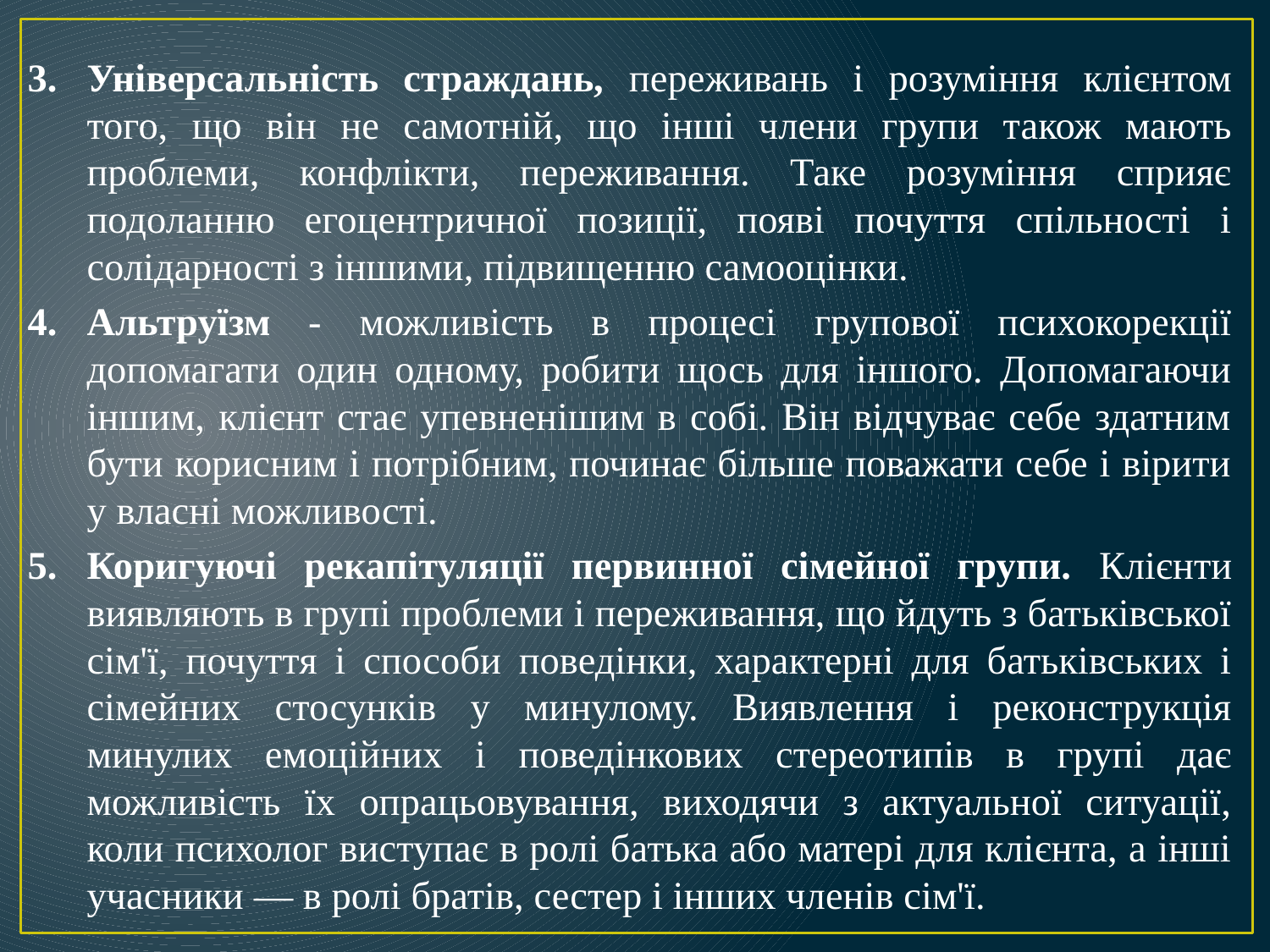

Універсальність страждань, переживань і розуміння клієнтом того, що він не самотній, що інші члени групи також мають проблеми, конфлікти, переживання. Таке розуміння сприяє подоланню егоцентричної позиції, появі почуття спільності і солідарності з іншими, підвищенню самооцінки.
Альтруїзм - можливість в процесі групової психокорекції допомагати один одному, робити щось для іншого. Допомагаючи іншим, клієнт стає упевненішим в собі. Він відчуває себе здатним бути корисним і потрібним, починає більше поважати себе і вірити у власні можливості.
Коригуючі рекапітуляції первинної сімейної групи. Клієнти виявляють в групі проблеми і переживання, що йдуть з батьківської сім'ї, почуття і способи поведінки, характерні для батьківських і сімейних стосунків у минулому. Виявлення і реконструкція минулих емоційних і поведінкових стереотипів в групі дає можливість їх опрацьовування, виходячи з актуальної ситуації, коли психолог виступає в ролі батька або матері для клієнта, а інші учасники — в ролі братів, сестер і інших членів сім'ї.